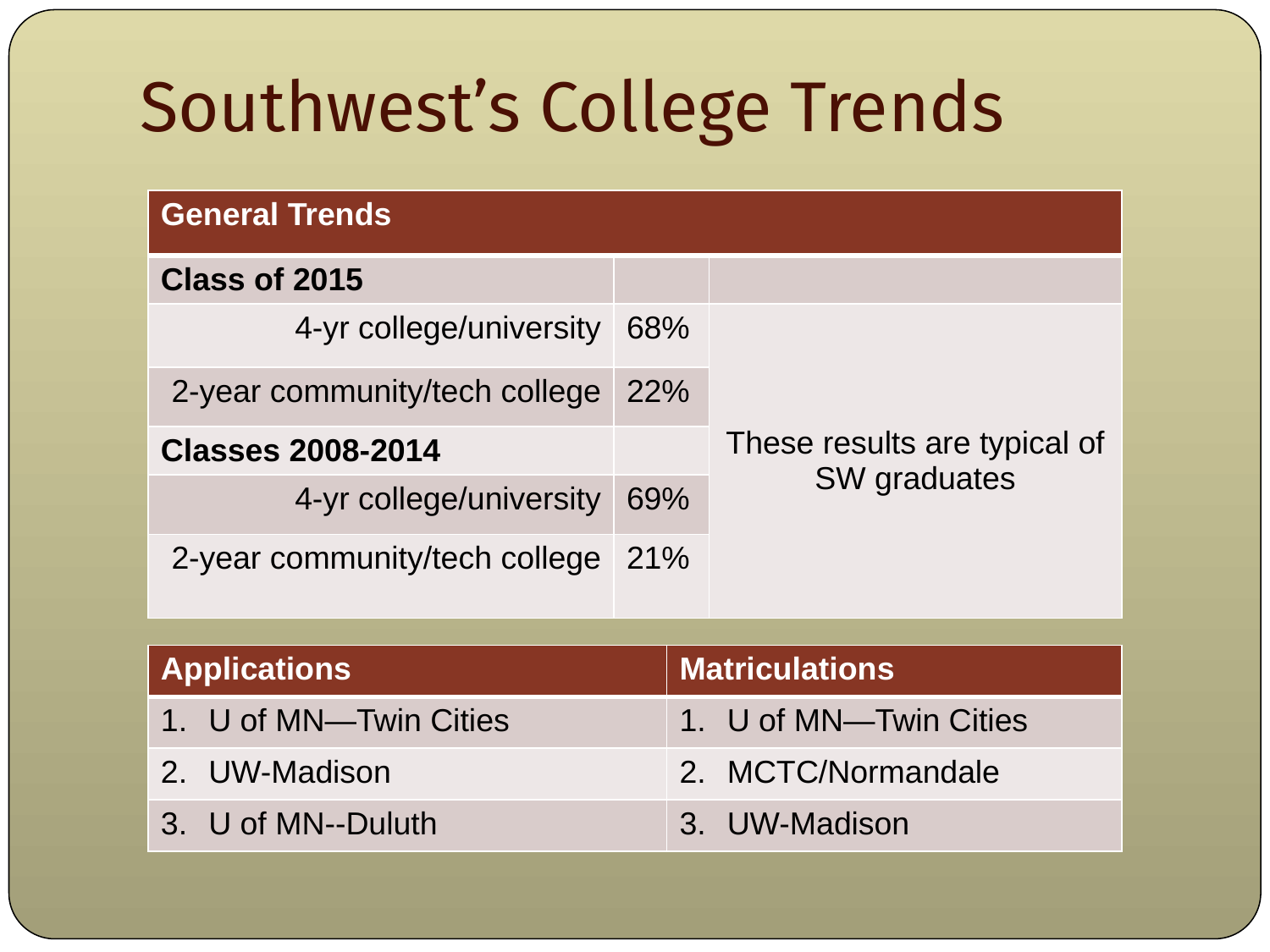

# Southwest’s College Trends
| General Trends |  |  |
| --- | --- | --- |
| Class of 2015 |  |  |
| 4-yr college/university | 68% | These results are typical of SW graduates |
| 2-year community/tech college | 22% |  |
| Classes 2008-2014 |  |  |
| 4-yr college/university | 69% |  |
| 2-year community/tech college | 21% |  |
| Applications | Matriculations |
| --- | --- |
| U of MN—Twin Cities | U of MN—Twin Cities |
| UW-Madison | MCTC/Normandale |
| U of MN--Duluth | UW-Madison |